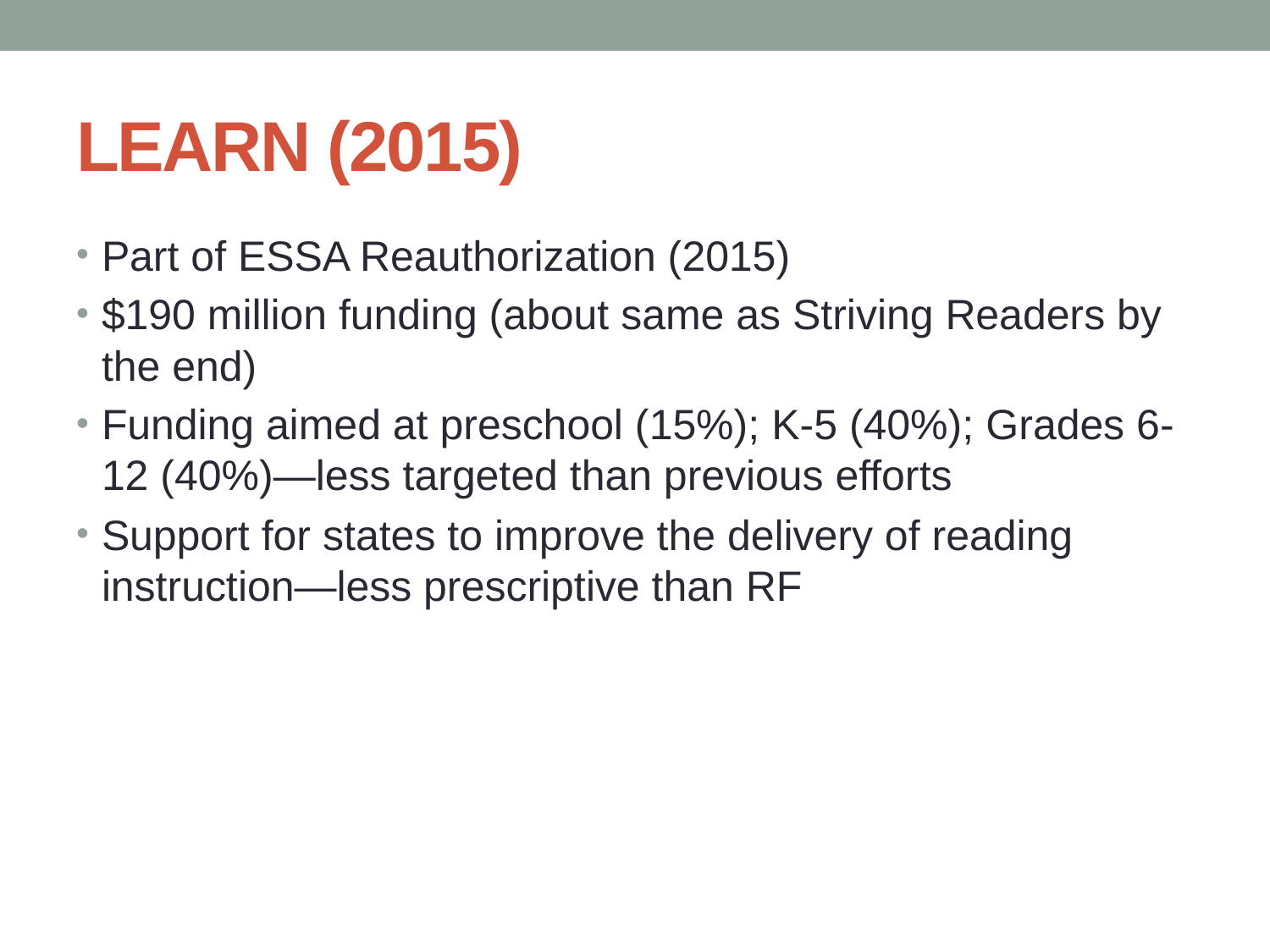

# LEARN (2015)
Part of ESSA Reauthorization (2015)
$190 million funding (about same as Striving Readers by the end)
Funding aimed at preschool (15%); K-5 (40%); Grades 6-12 (40%)—less targeted than previous efforts
Support for states to improve the delivery of reading instruction—less prescriptive than RF